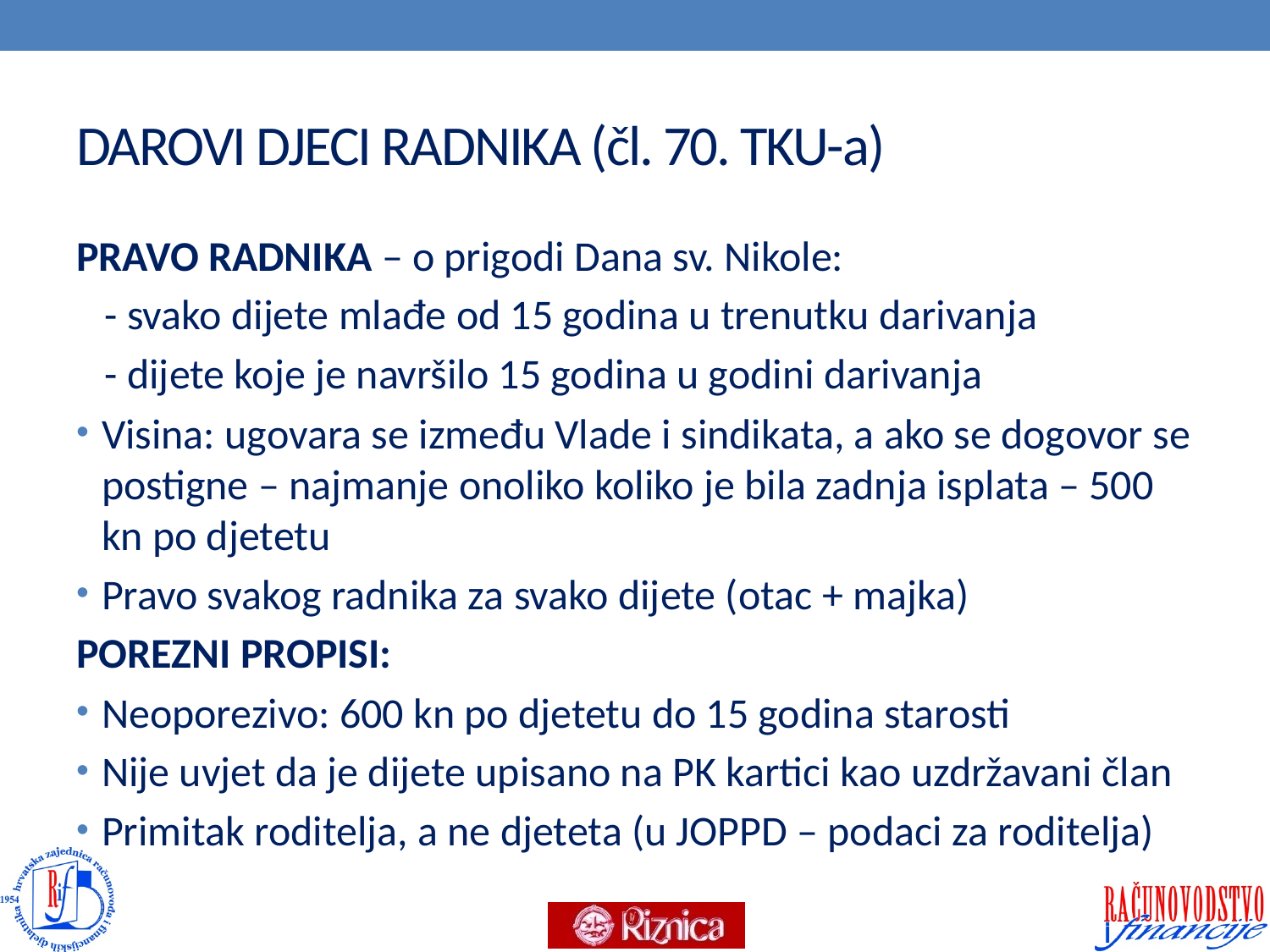

# DAROVI DJECI RADNIKA (čl. 70. TKU-a)
PRAVO RADNIKA – o prigodi Dana sv. Nikole:
   - svako dijete mlađe od 15 godina u trenutku darivanja
   - dijete koje je navršilo 15 godina u godini darivanja
Visina: ugovara se između Vlade i sindikata, a ako se dogovor se postigne – najmanje onoliko koliko je bila zadnja isplata – 500 kn po djetetu
Pravo svakog radnika za svako dijete (otac + majka)
POREZNI PROPISI:
Neoporezivo: 600 kn po djetetu do 15 godina starosti
Nije uvjet da je dijete upisano na PK kartici kao uzdržavani član
Primitak roditelja, a ne djeteta (u JOPPD – podaci za roditelja)